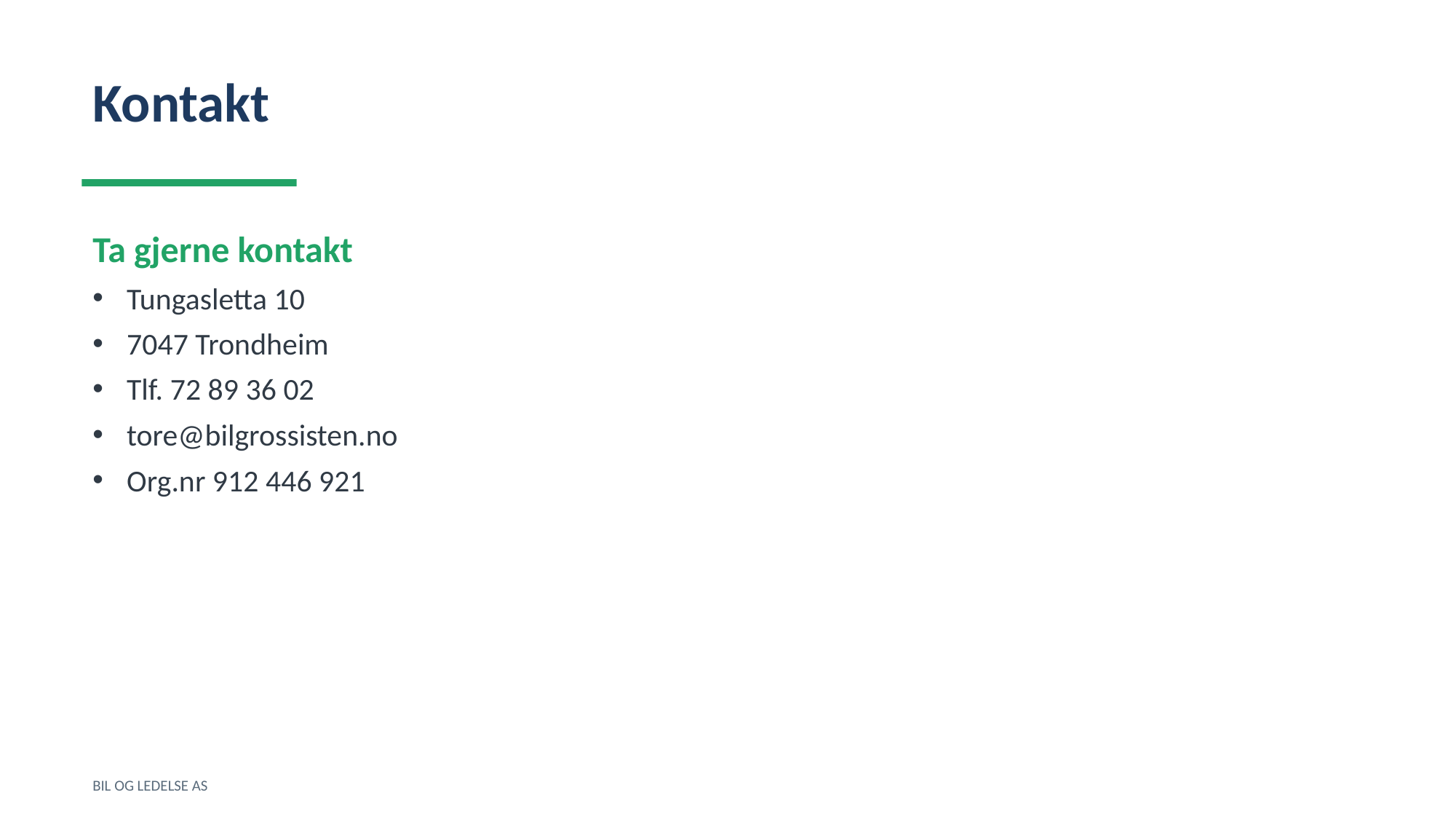

Kontakt

Ta gjerne kontakt
Tungasletta 10
7047 Trondheim
Tlf. 72 89 36 02
tore@bilgrossisten.no
Org.nr 912 446 921
BIL OG LEDELSE AS